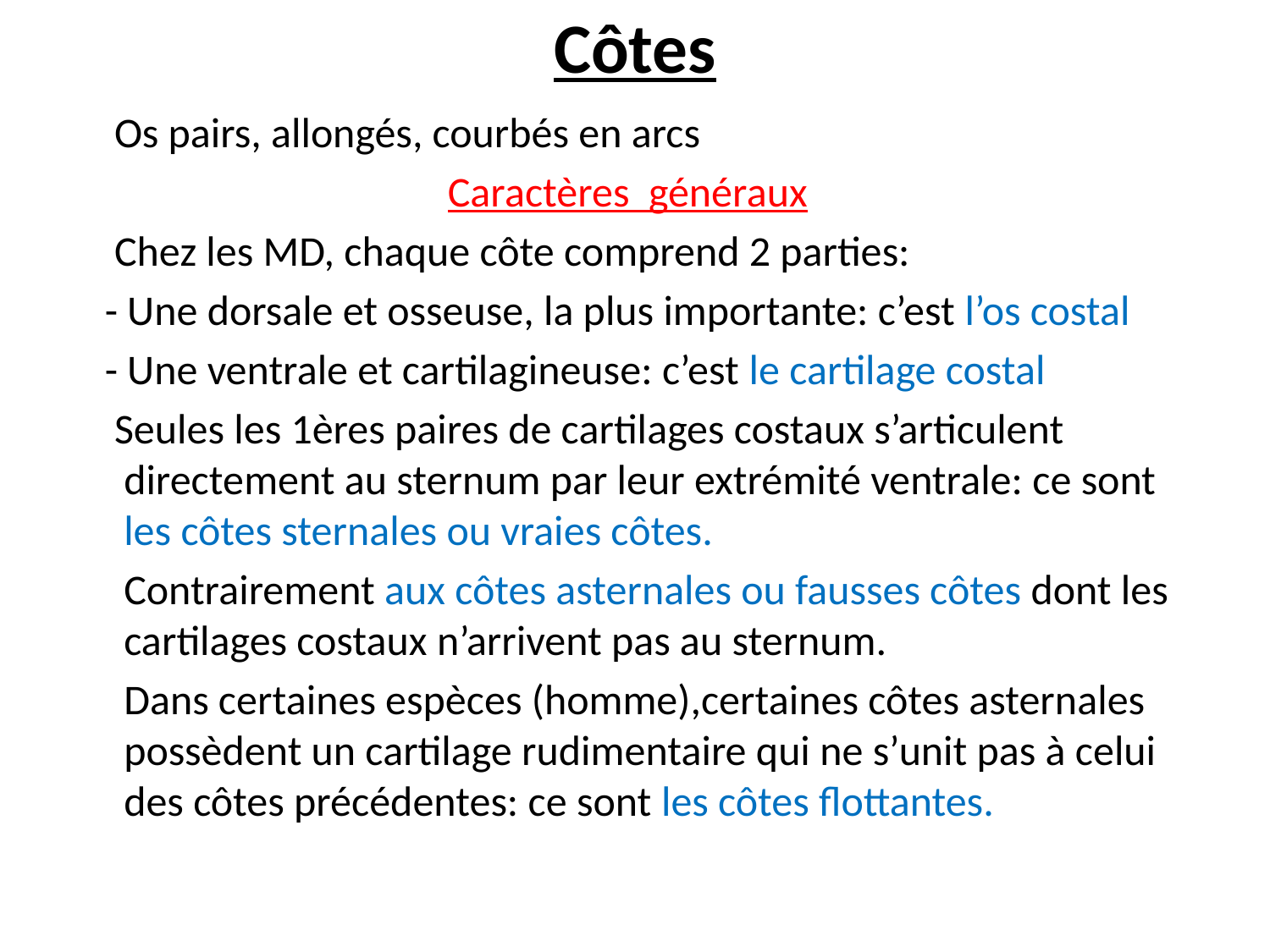

# Côtes
    Os pairs, allongés, courbés en arcs
                                       Caractères  généraux
    Chez les MD, chaque côte comprend 2 parties:
   - Une dorsale et osseuse, la plus importante: c’est l’os costal
   - Une ventrale et cartilagineuse: c’est le cartilage costal
    Seules les 1ères paires de cartilages costaux s’articulent directement au sternum par leur extrémité ventrale: ce sont les côtes sternales ou vraies côtes.
     Contrairement aux côtes asternales ou fausses côtes dont les cartilages costaux n’arrivent pas au sternum.
     Dans certaines espèces (homme),certaines côtes asternales possèdent un cartilage rudimentaire qui ne s’unit pas à celui  des côtes précédentes: ce sont les côtes flottantes.